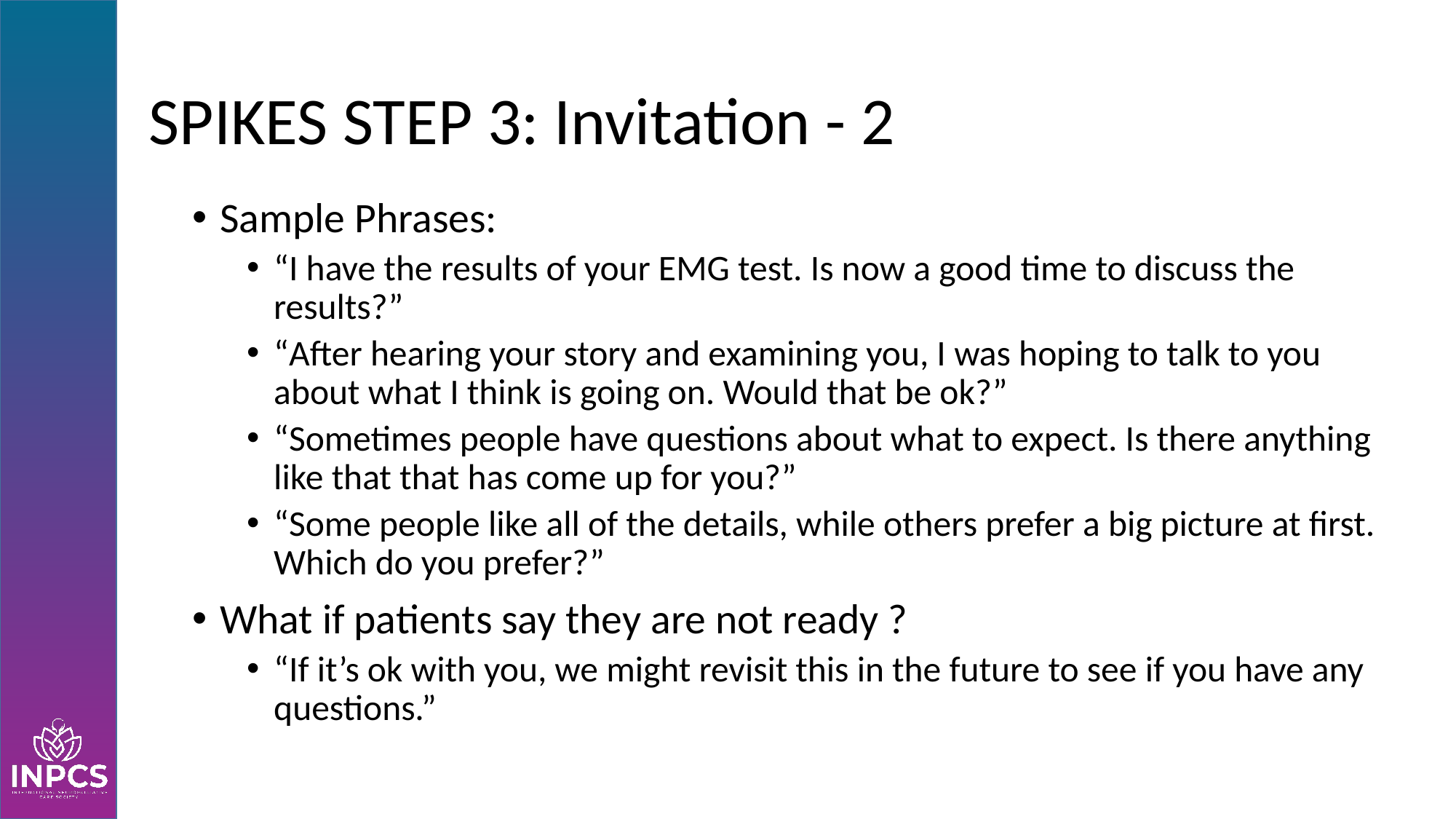

# SPIKES STEP 3: Invitation - 2
Sample Phrases:
“I have the results of your EMG test. Is now a good time to discuss the results?”
“After hearing your story and examining you, I was hoping to talk to you about what I think is going on. Would that be ok?”
“Sometimes people have questions about what to expect. Is there anything like that that has come up for you?”
“Some people like all of the details, while others prefer a big picture at first. Which do you prefer?”
What if patients say they are not ready ?
“If it’s ok with you, we might revisit this in the future to see if you have any questions.”